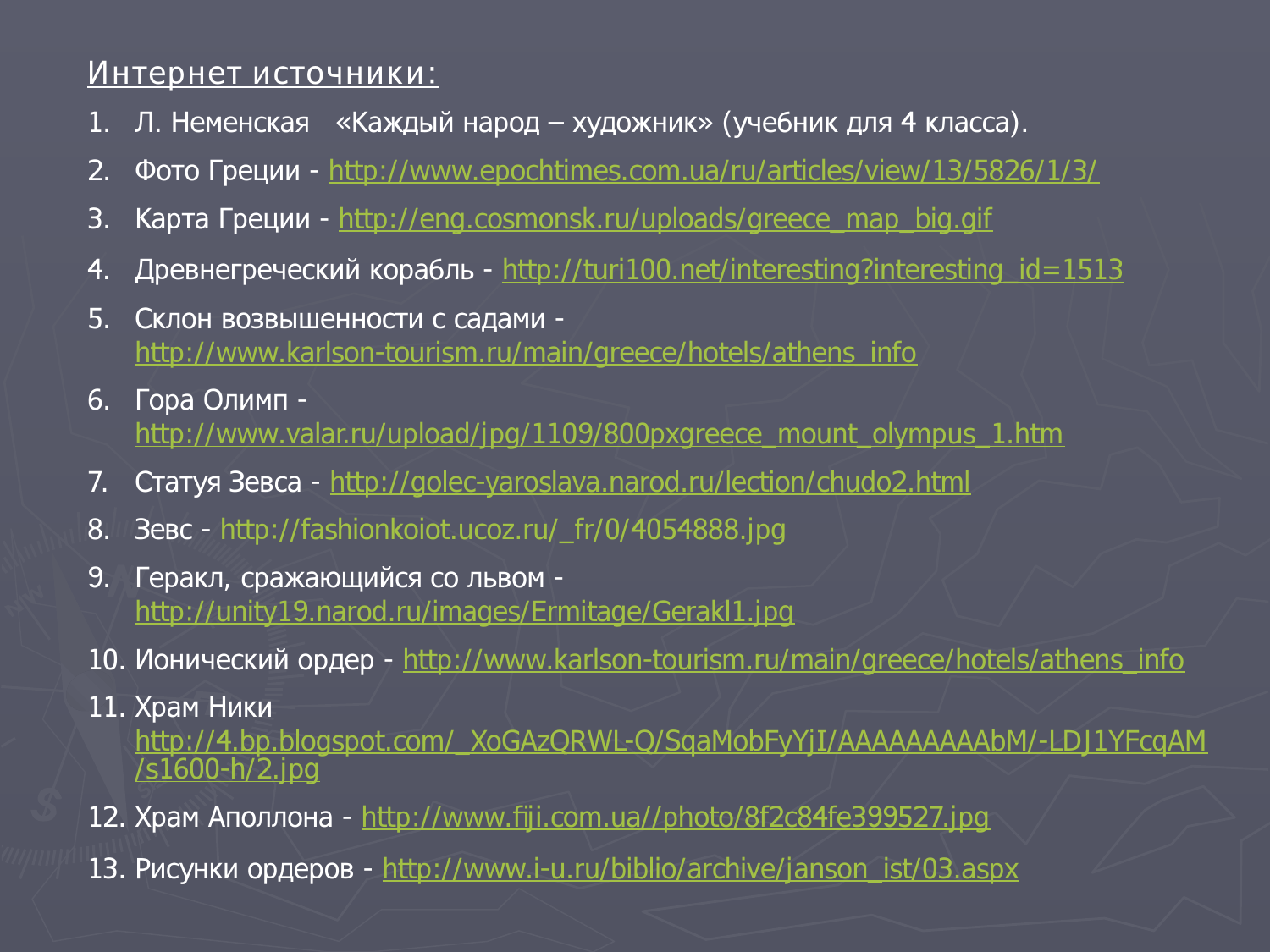

Интернет источники:
Л. Неменская   «Каждый народ – художник» (учебник для 4 класса).
Фото Греции - http://www.epochtimes.com.ua/ru/articles/view/13/5826/1/3/
Карта Греции - http://eng.cosmonsk.ru/uploads/greece_map_big.gif
Древнегреческий корабль - http://turi100.net/interesting?interesting_id=1513
Склон возвышенности с садами - http://www.karlson-tourism.ru/main/greece/hotels/athens_info
Гора Олимп - http://www.valar.ru/upload/jpg/1109/800pxgreece_mount_olympus_1.htm
Статуя Зевса - http://golec-yaroslava.narod.ru/lection/chudo2.html
Зевс - http://fashionkoiot.ucoz.ru/_fr/0/4054888.jpg
Геракл, сражающийся со львом - http://unity19.narod.ru/images/Ermitage/Gerakl1.jpg
Ионический ордер - http://www.karlson-tourism.ru/main/greece/hotels/athens_info
Храм Ники http://4.bp.blogspot.com/_XoGAzQRWL-Q/SqaMobFyYjI/AAAAAAAAAbM/-LDJ1YFcqAM/s1600-h/2.jpg
Храм Аполлона - http://www.fiji.com.ua//photo/8f2c84fe399527.jpg
Рисунки ордеров - http://www.i-u.ru/biblio/archive/janson_ist/03.aspx